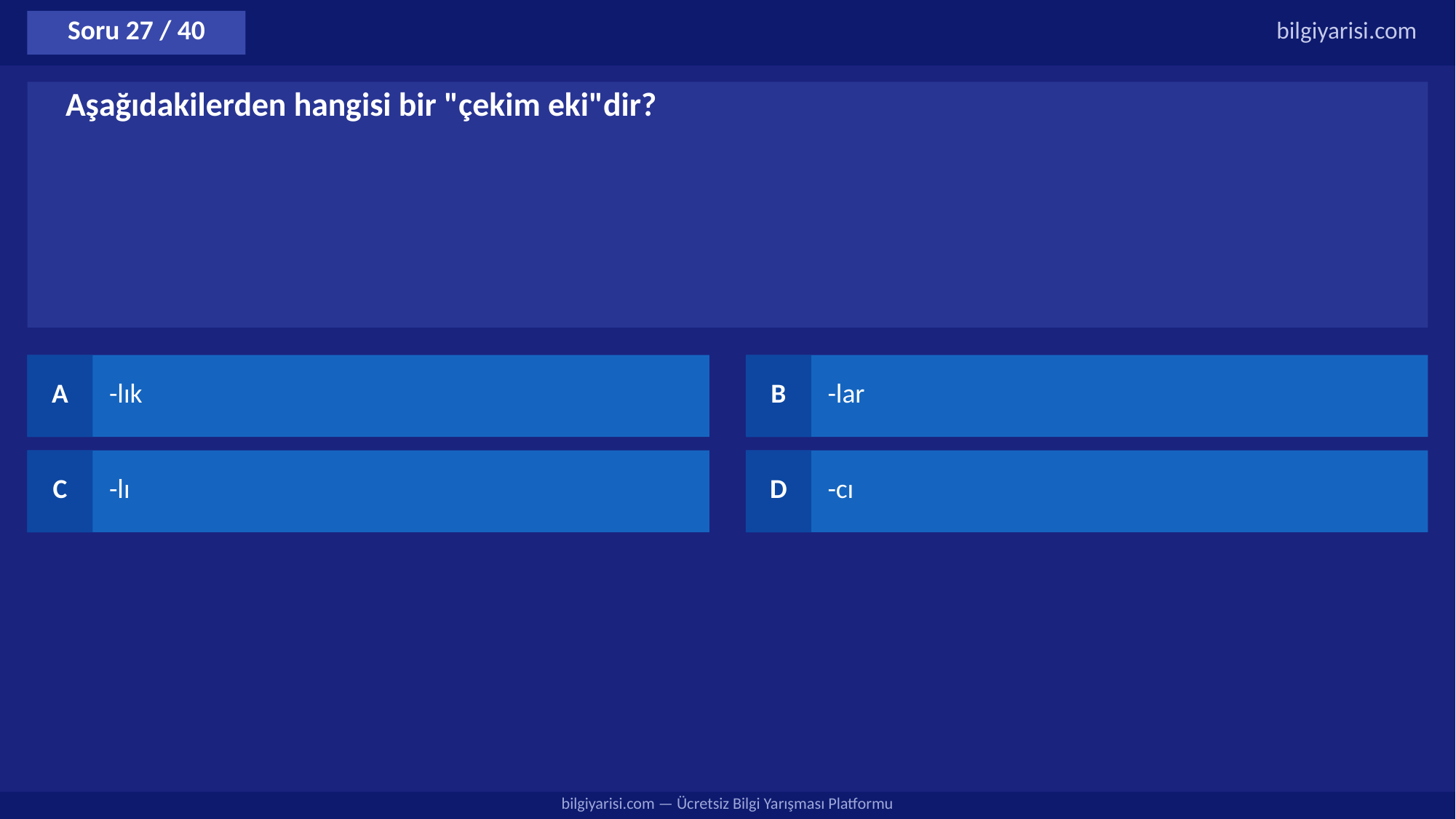

Soru 27 / 40
bilgiyarisi.com

Aşağıdakilerden hangisi bir "çekim eki"dir?

A
-lık

B
-lar

C
-lı

D
-cı
bilgiyarisi.com — Ücretsiz Bilgi Yarışması Platformu